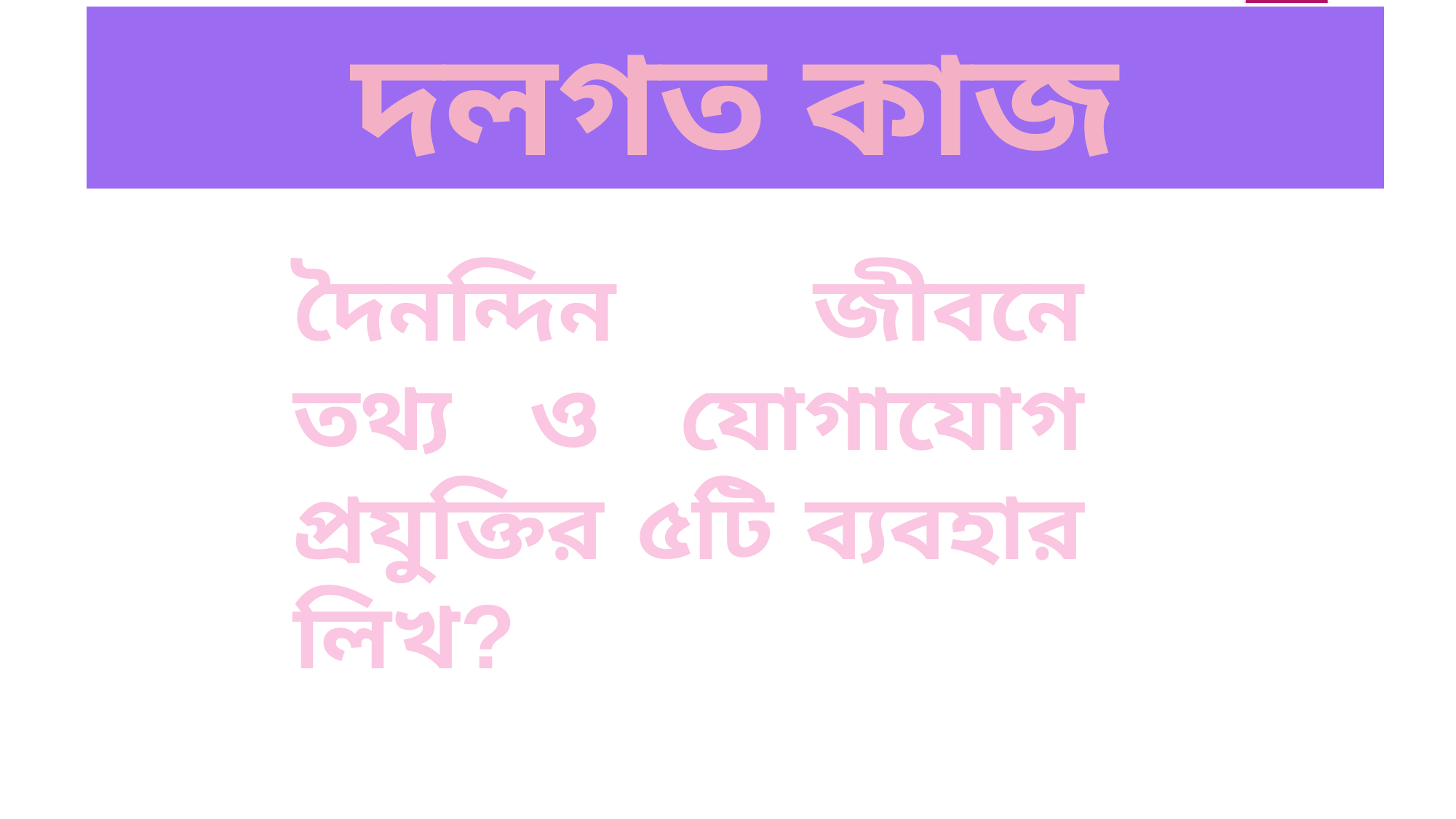

দলগত কাজ
দৈনন্দিন জীবনে তথ্য ও যোগাযোগ প্রযুক্তির ৫টি ব্যবহার লিখ?